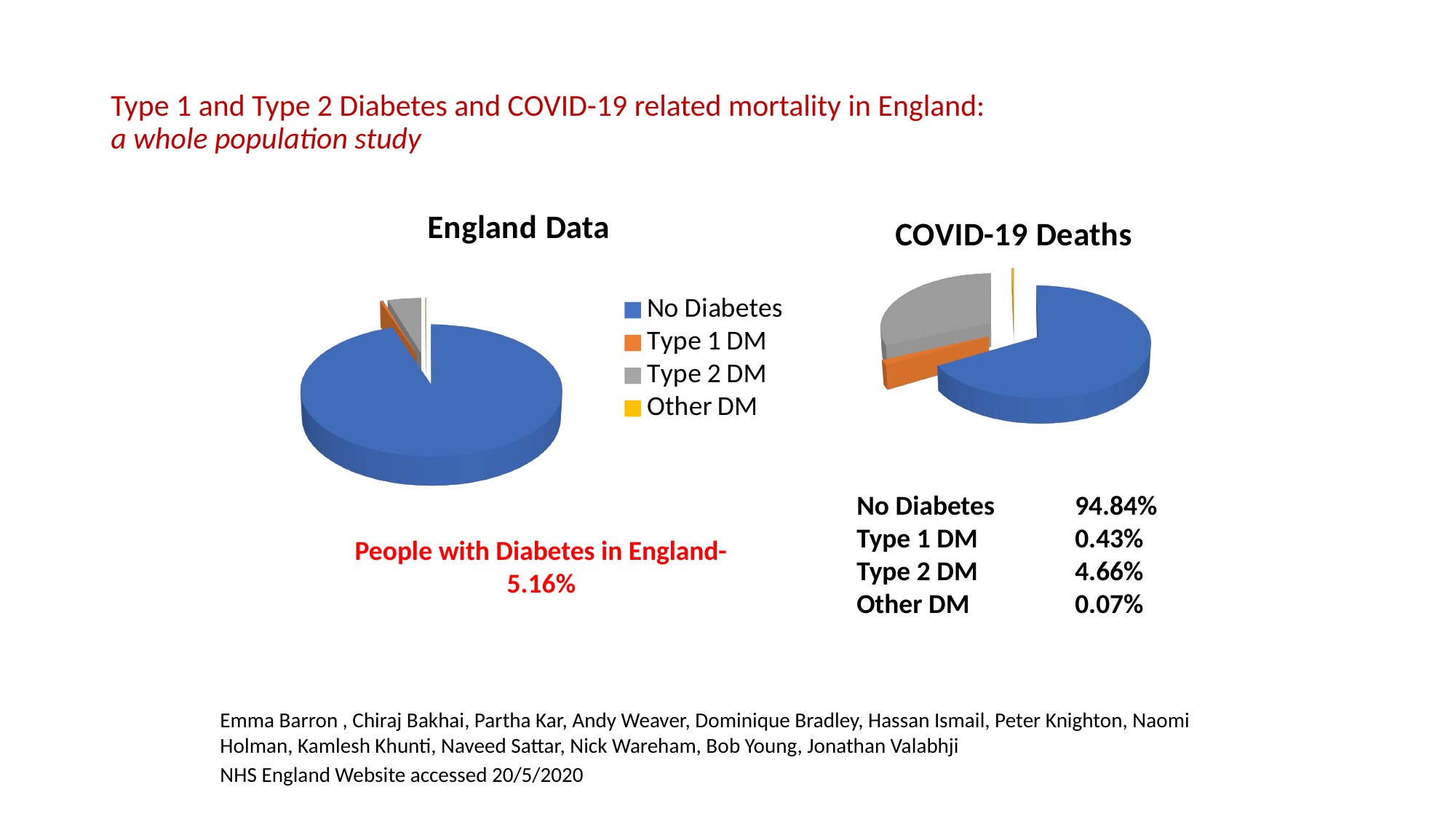

# Type 1 and Type 2 Diabetes and COVID-19 related mortality in England: a whole population study

[unsupported chart]

[unsupported chart]

No Diabetes	94.84%
Type 1 DM	0.43%
Type 2 DM	4.66%
Other DM	0.07%
People with Diabetes in England- 5.16%
Emma Barron , Chiraj Bakhai, Partha Kar, Andy Weaver, Dominique Bradley, Hassan Ismail, Peter Knighton, Naomi Holman, Kamlesh Khunti, Naveed Sattar, Nick Wareham, Bob Young, Jonathan Valabhji
NHS England Website accessed 20/5/2020